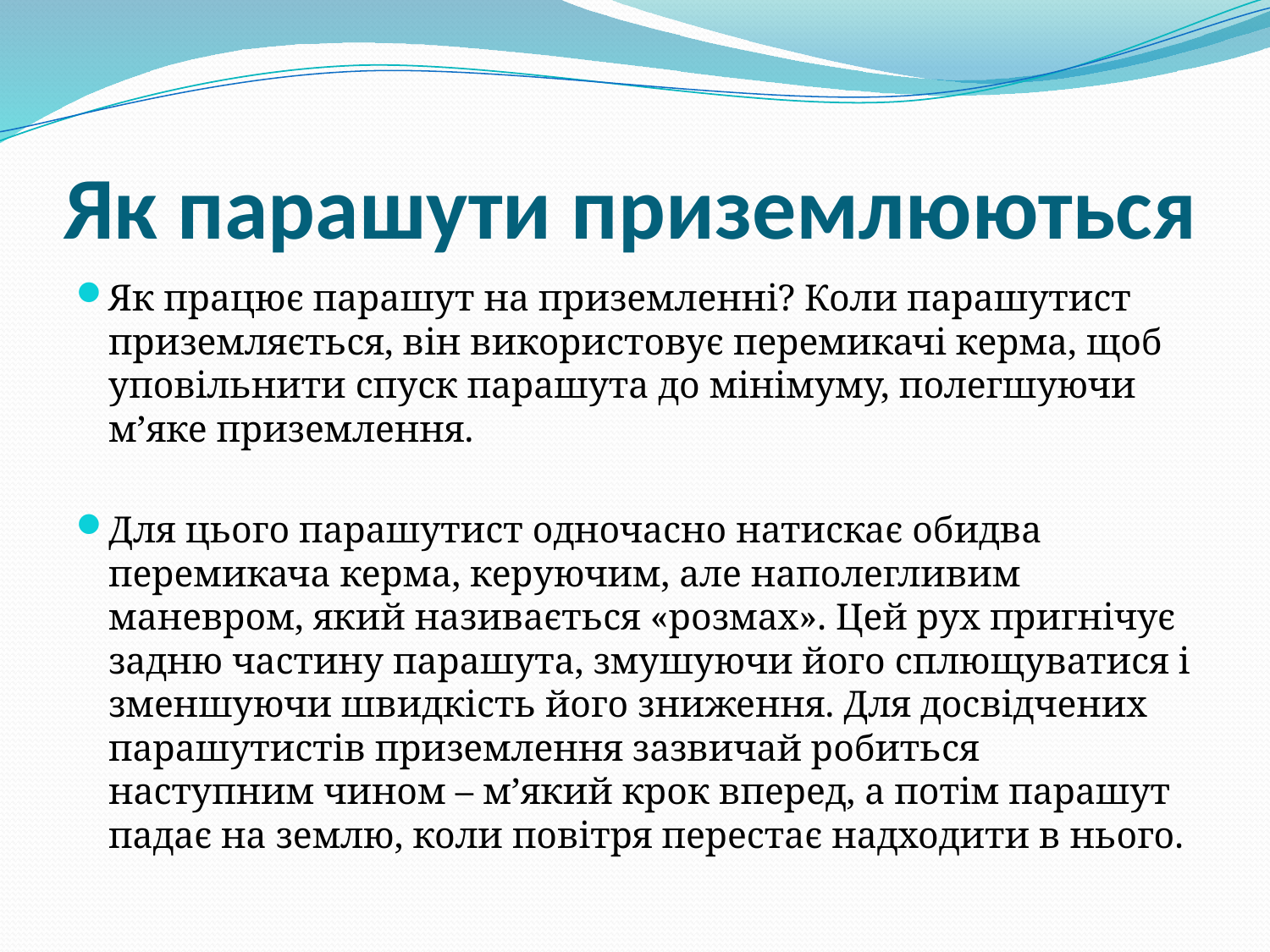

# Як парашути приземлюються
Як працює парашут на приземленні? Коли парашутист приземляється, він використовує перемикачі керма, щоб уповільнити спуск парашута до мінімуму, полегшуючи м’яке приземлення.

Для цього парашутист одночасно натискає обидва перемикача керма, керуючим, але наполегливим маневром, який називається «розмах». Цей рух пригнічує задню частину парашута, змушуючи його сплющуватися і зменшуючи швидкість його зниження. Для досвідчених парашутистів приземлення зазвичай робиться наступним чином – м’який крок вперед, а потім парашут падає на землю, коли повітря перестає надходити в нього.